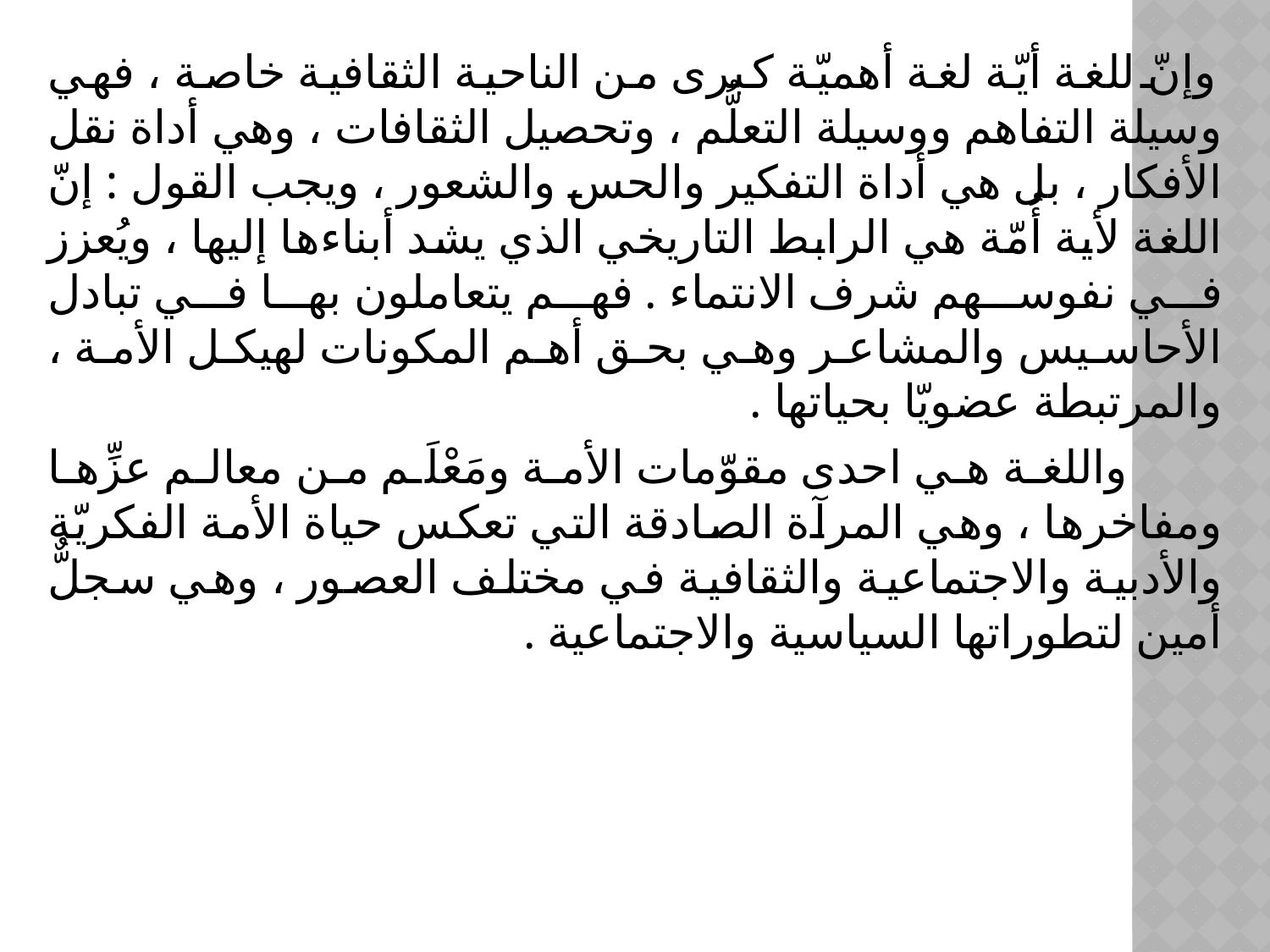

وإنّ للغة أيّة لغة أهميّة كبرى من الناحية الثقافية خاصة ، فهي وسيلة التفاهم ووسيلة التعلُّم ، وتحصيل الثقافات ، وهي أداة نقل الأفكار ، بل هي أداة التفكير والحس والشعور ، ويجب القول : إنّ اللغة لأية أُمّة هي الرابط التاريخي الذي يشد أبناءها إليها ، ويُعزز في نفوسهم شرف الانتماء . فهم يتعاملون بها في تبادل الأحاسيس والمشاعر وهي بحق أهم المكونات لهيكل الأمة ، والمرتبطة عضويّا بحياتها .
        واللغة هي احدى مقوّمات الأمة ومَعْلَم من معالم عزِّها ومفاخرها ، وهي المرآة الصادقة التي تعكس حياة الأمة الفكريّة والأدبية والاجتماعية والثقافية في مختلف العصور ، وهي سجلٌّ أمين لتطوراتها السياسية والاجتماعية .